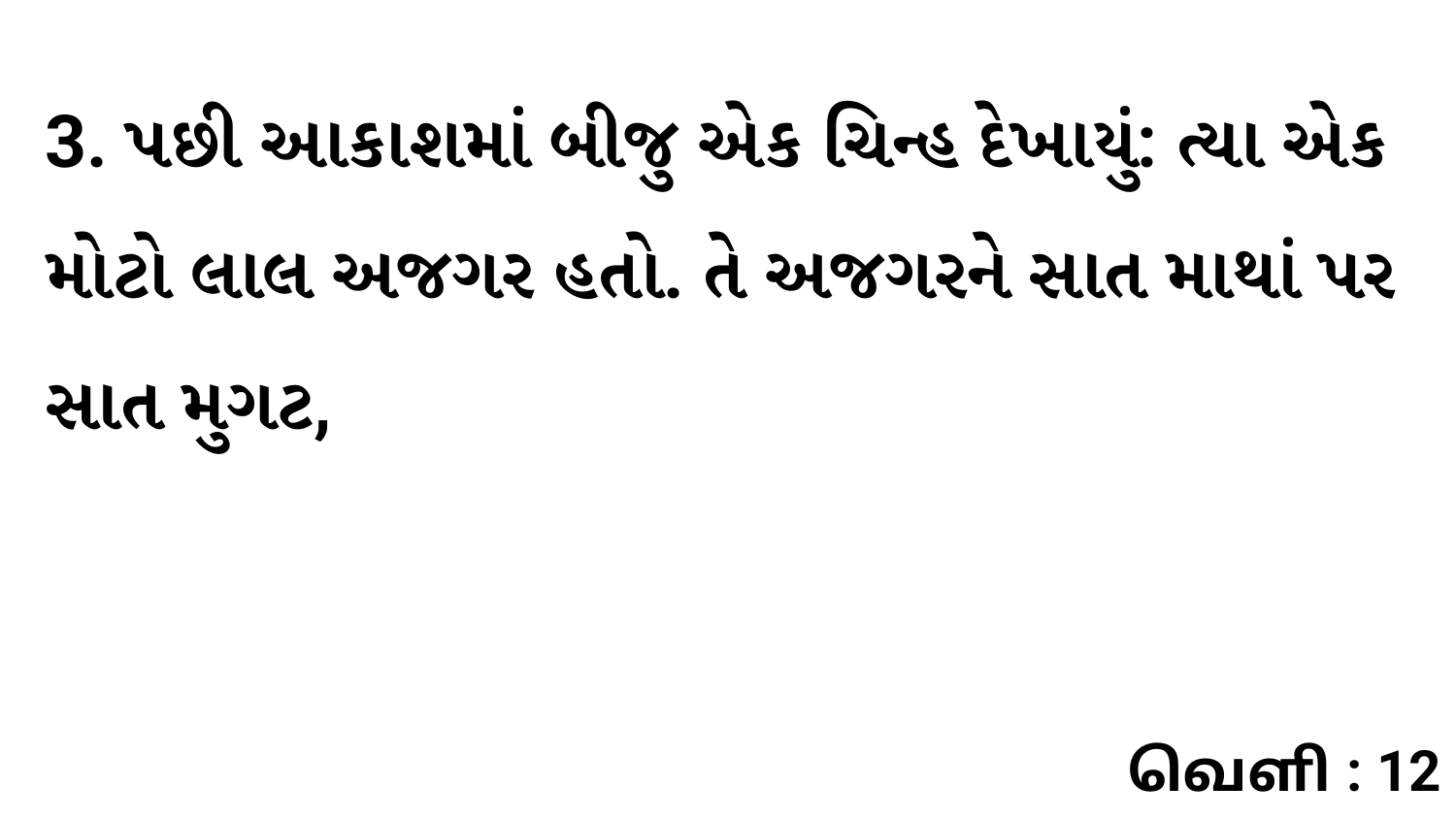

3. પછી આકાશમાં બીજુ એક ચિન્હ દેખાયું: ત્યા એક મોટો લાલ અજગર હતો. તે અજગરને સાત માથાં પર સાત મુગટ,
வெளி : 12